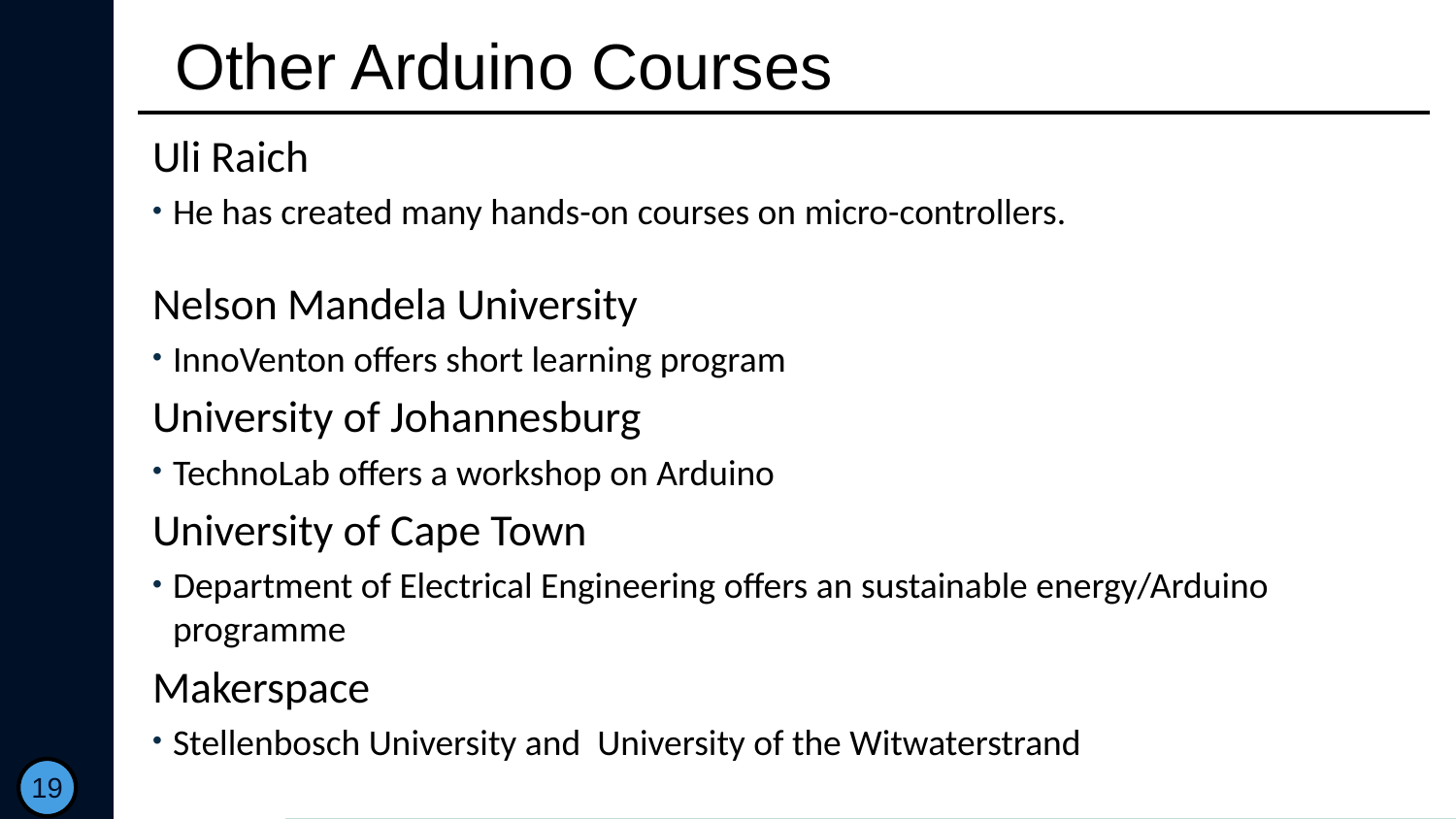

# Other Arduino Courses
Uli Raich
He has created many hands-on courses on micro-controllers.

Nelson Mandela University
InnoVenton offers short learning program
University of Johannesburg
TechnoLab offers a workshop on Arduino
University of Cape Town
Department of Electrical Engineering offers an sustainable energy/Arduino programme
Makerspace
Stellenbosch University and  University of the Witwaterstrand

19